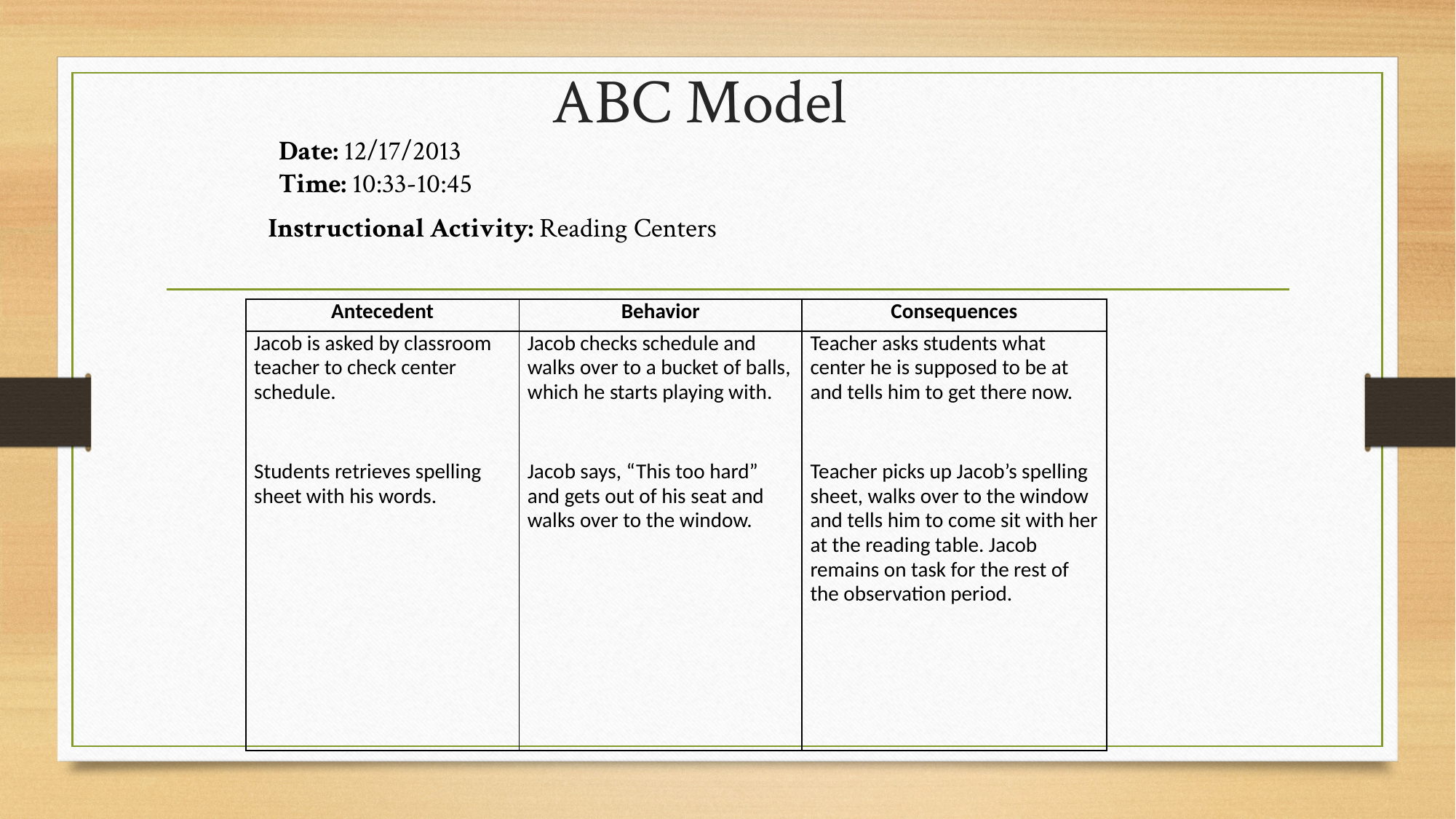

# ABC Model
Date: 12/17/2013
Time: 10:33-10:45
Instructional Activity: Reading Centers
| Antecedent | Behavior | Consequences |
| --- | --- | --- |
| Jacob is asked by classroom teacher to check center schedule. Students retrieves spelling sheet with his words. | Jacob checks schedule and walks over to a bucket of balls, which he starts playing with. Jacob says, “This too hard” and gets out of his seat and walks over to the window. | Teacher asks students what center he is supposed to be at and tells him to get there now. Teacher picks up Jacob’s spelling sheet, walks over to the window and tells him to come sit with her at the reading table. Jacob remains on task for the rest of the observation period. |